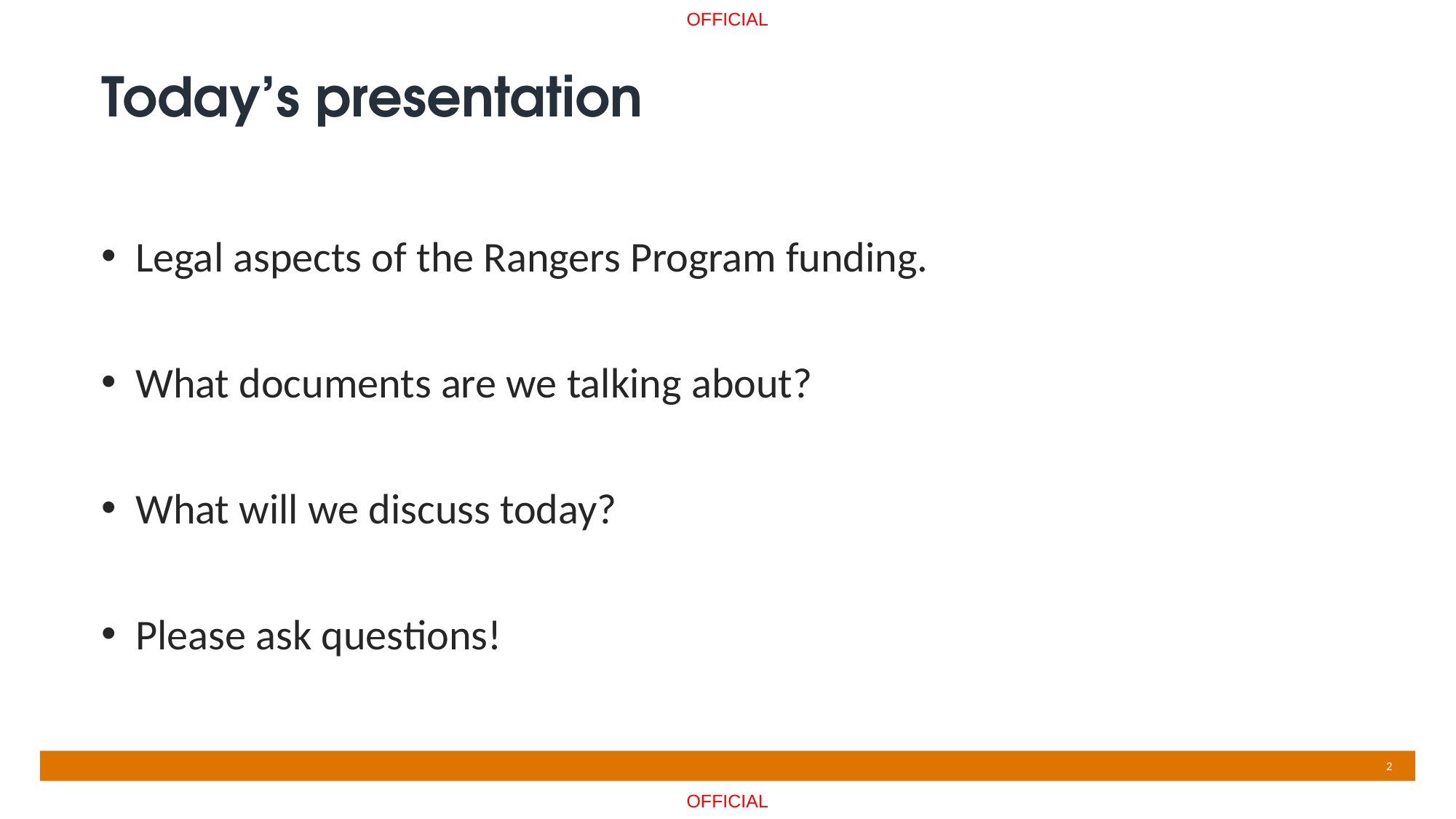

# Today’s presentation

Legal aspects of the Rangers Program funding.

What documents are we talking about?

What will we discuss today?

Please ask questions!

2